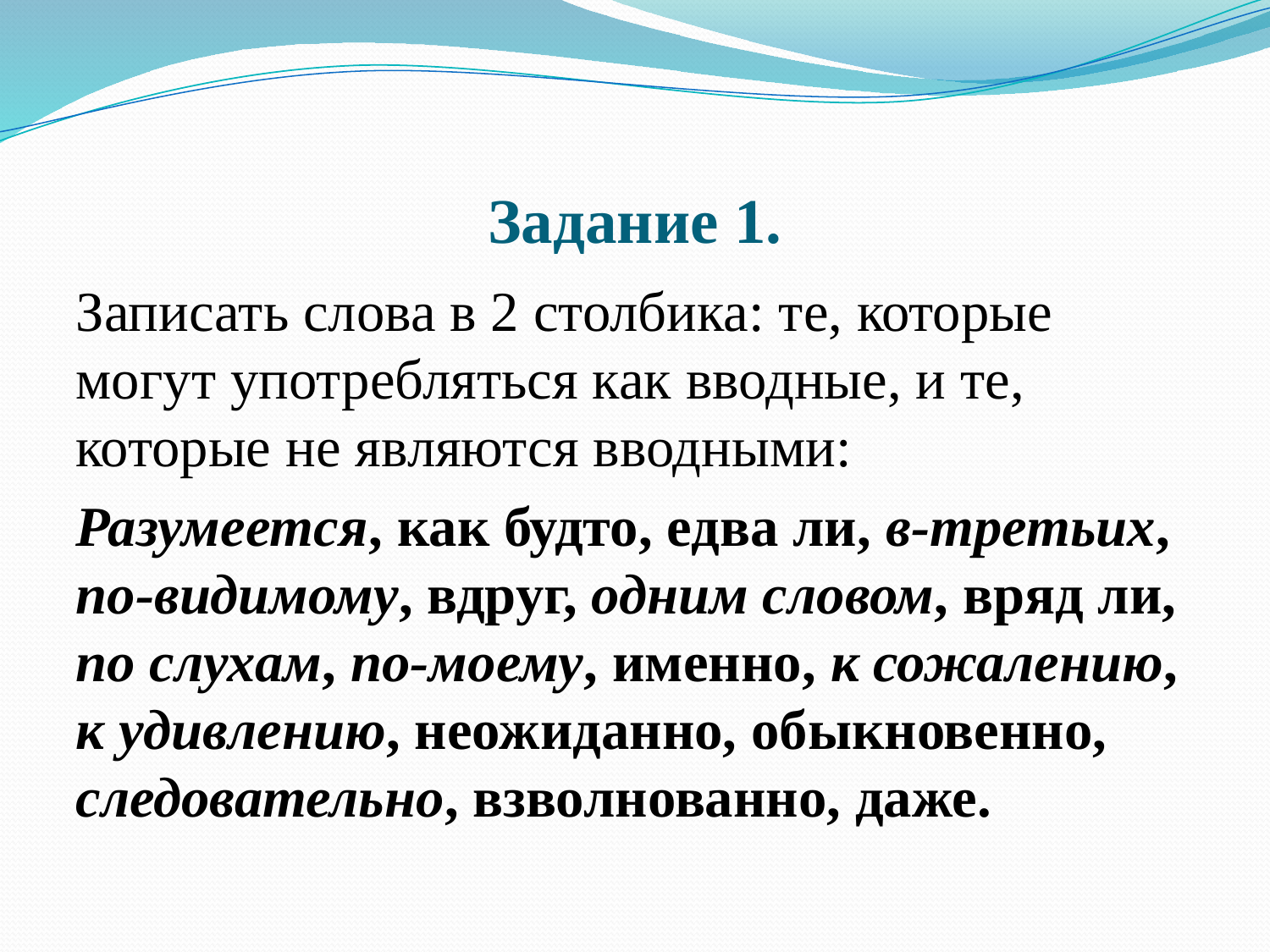

# Задание 1.
Записать слова в 2 столбика: те, которые могут употребляться как вводные, и те, которые не являются вводными:
Разумеется, как будто, едва ли, в-третьих, по-видимому, вдруг, одним словом, вряд ли, по слухам, по-моему, именно, к сожалению, к удивлению, неожиданно, обыкновенно, следовательно, взволнованно, даже.